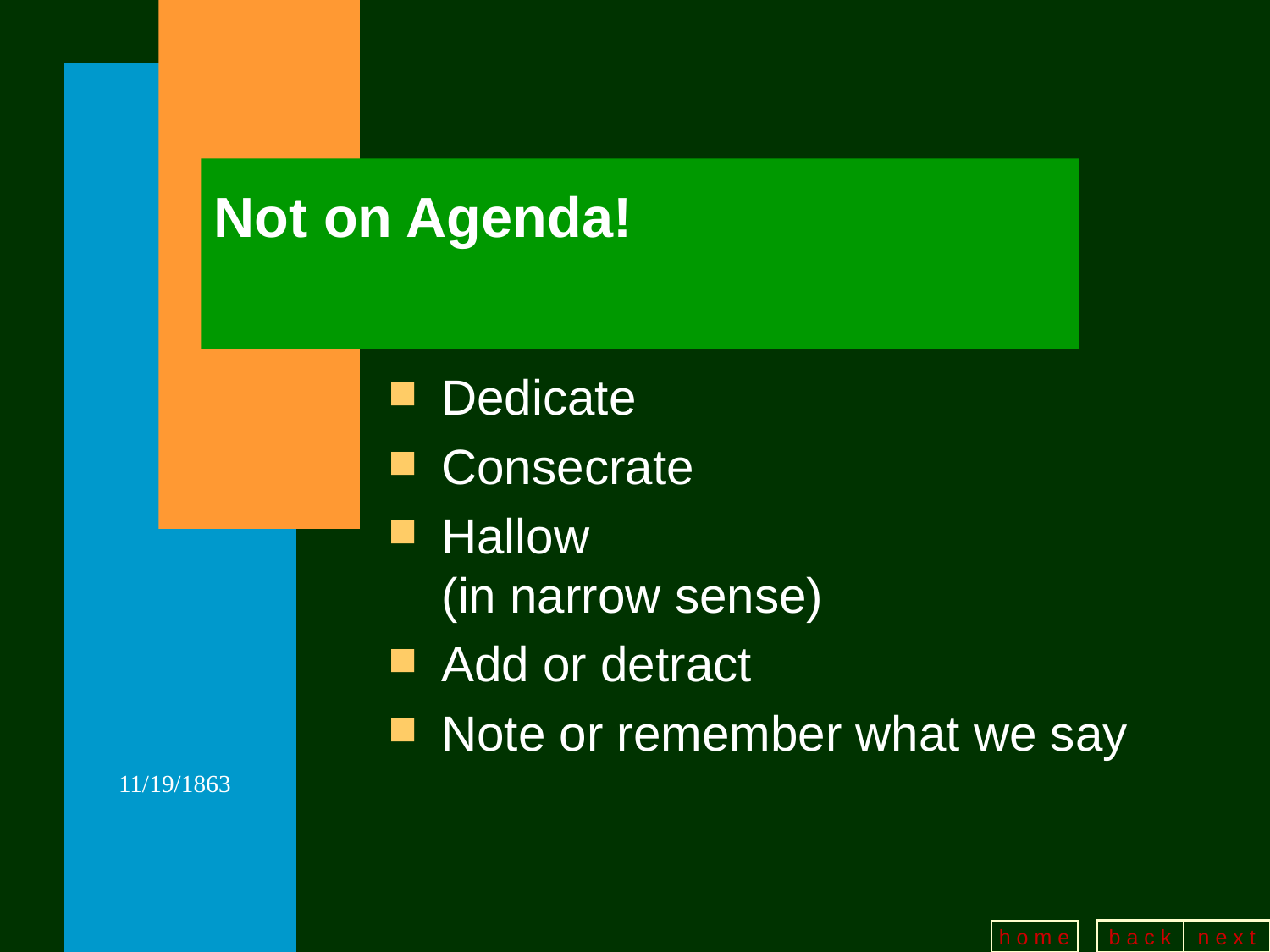

# Not on Agenda!
Dedicate
Consecrate
Hallow
(in narrow sense)
Add or detract
Note or remember what we say
11/19/1863